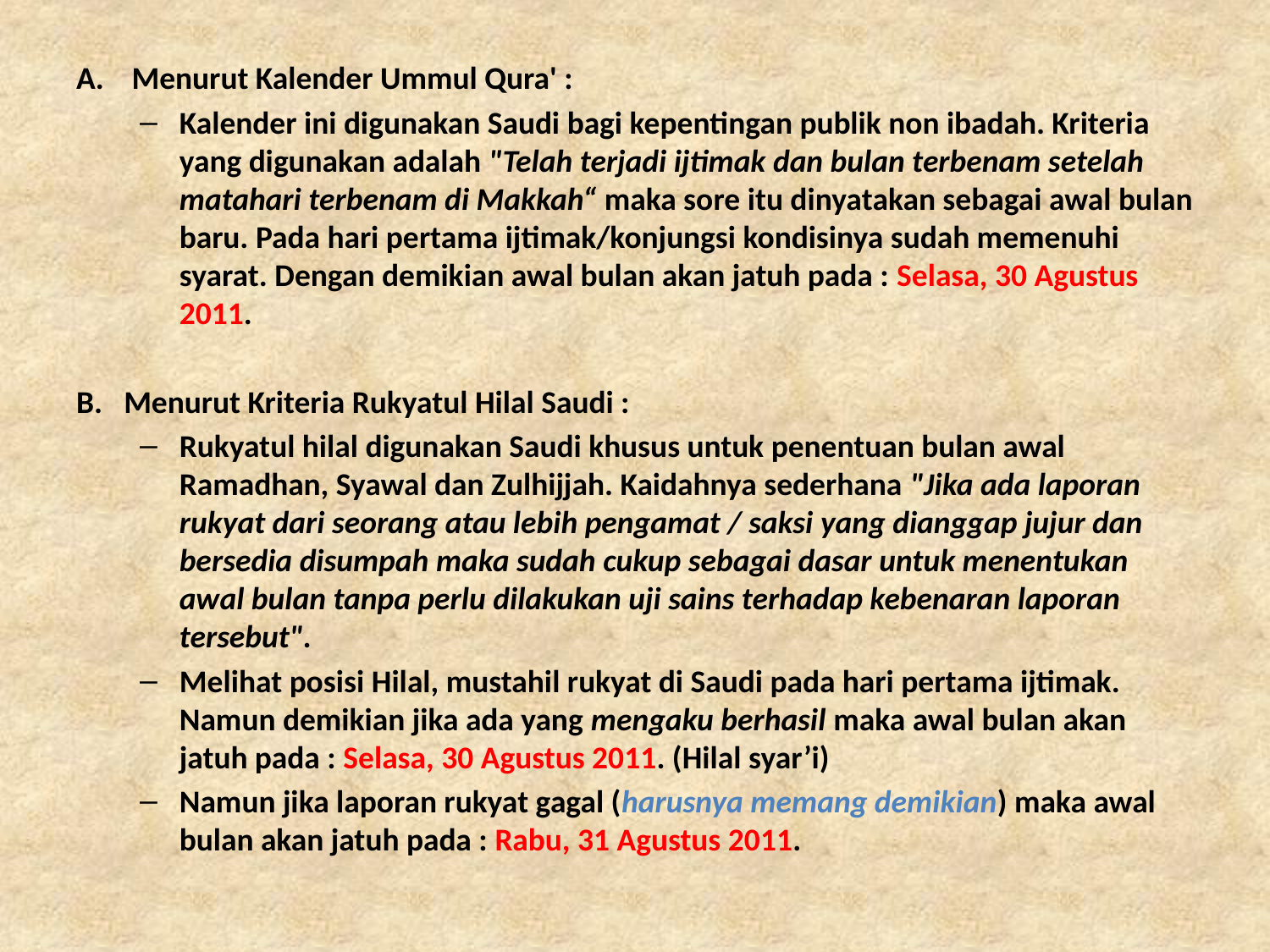

Menurut Kalender Ummul Qura' :
Kalender ini digunakan Saudi bagi kepentingan publik non ibadah. Kriteria yang digunakan adalah "Telah terjadi ijtimak dan bulan terbenam setelah matahari terbenam di Makkah“ maka sore itu dinyatakan sebagai awal bulan baru. Pada hari pertama ijtimak/konjungsi kondisinya sudah memenuhi syarat. Dengan demikian awal bulan akan jatuh pada : Selasa, 30 Agustus 2011.

Menurut Kriteria Rukyatul Hilal Saudi :
Rukyatul hilal digunakan Saudi khusus untuk penentuan bulan awal Ramadhan, Syawal dan Zulhijjah. Kaidahnya sederhana "Jika ada laporan rukyat dari seorang atau lebih pengamat / saksi yang dianggap jujur dan bersedia disumpah maka sudah cukup sebagai dasar untuk menentukan awal bulan tanpa perlu dilakukan uji sains terhadap kebenaran laporan tersebut".
Melihat posisi Hilal, mustahil rukyat di Saudi pada hari pertama ijtimak. Namun demikian jika ada yang mengaku berhasil maka awal bulan akan jatuh pada : Selasa, 30 Agustus 2011. (Hilal syar’i)
Namun jika laporan rukyat gagal (harusnya memang demikian) maka awal bulan akan jatuh pada : Rabu, 31 Agustus 2011.